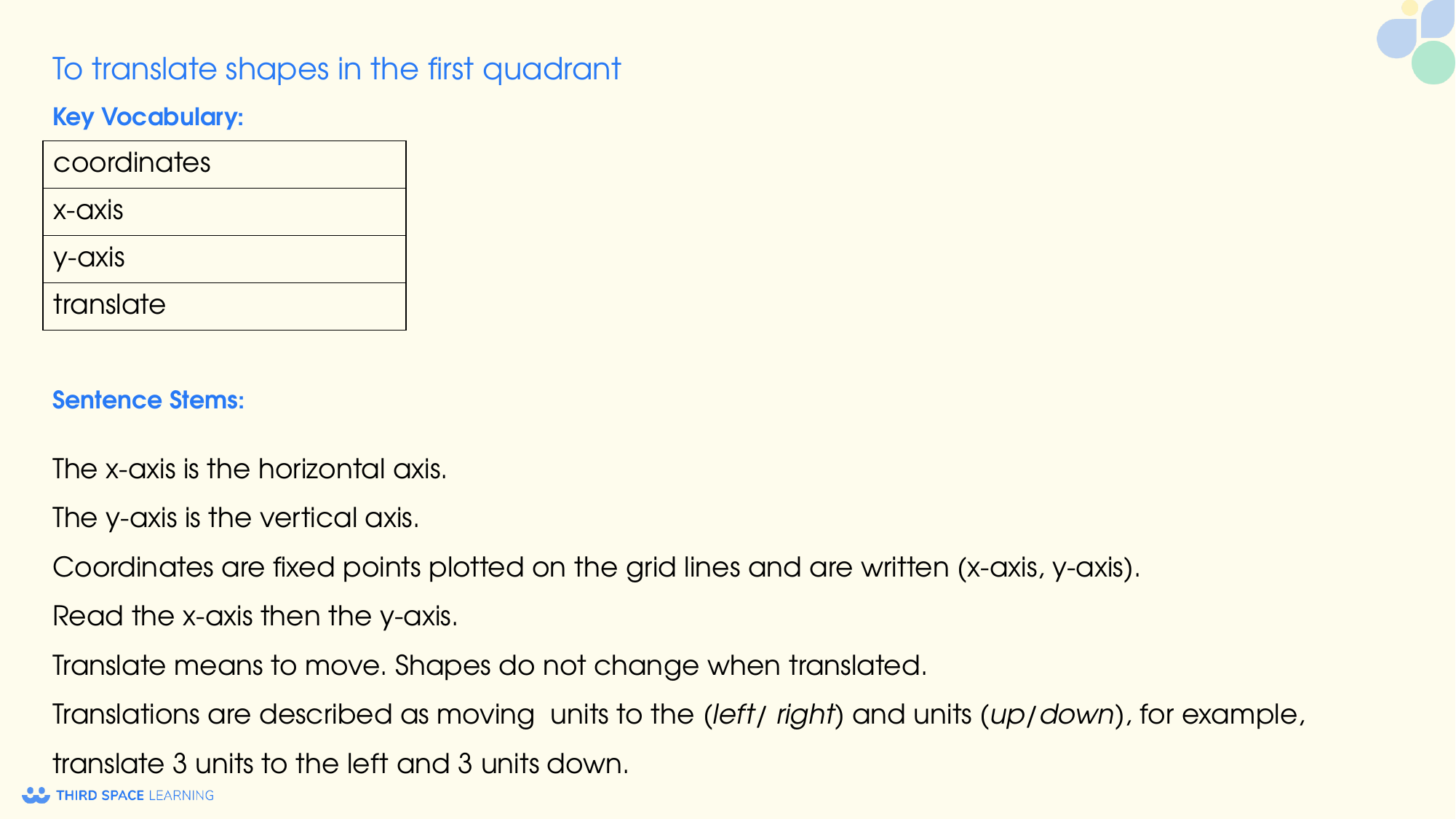

Key Vocabulary:
| coordinates |
| --- |
| x-axis |
| y-axis |
| translate |
Sentence Stems:
The x-axis is the horizontal axis.
The y-axis is the vertical axis.
Coordinates are fixed points plotted on the grid lines and are written (x-axis, y-axis).
Read the x-axis then the y-axis.
Translate means to move. Shapes do not change when translated.
Translations are described as moving  units to the (left/ right) and units (up/down), for example, translate 3 units to the left and 3 units down.